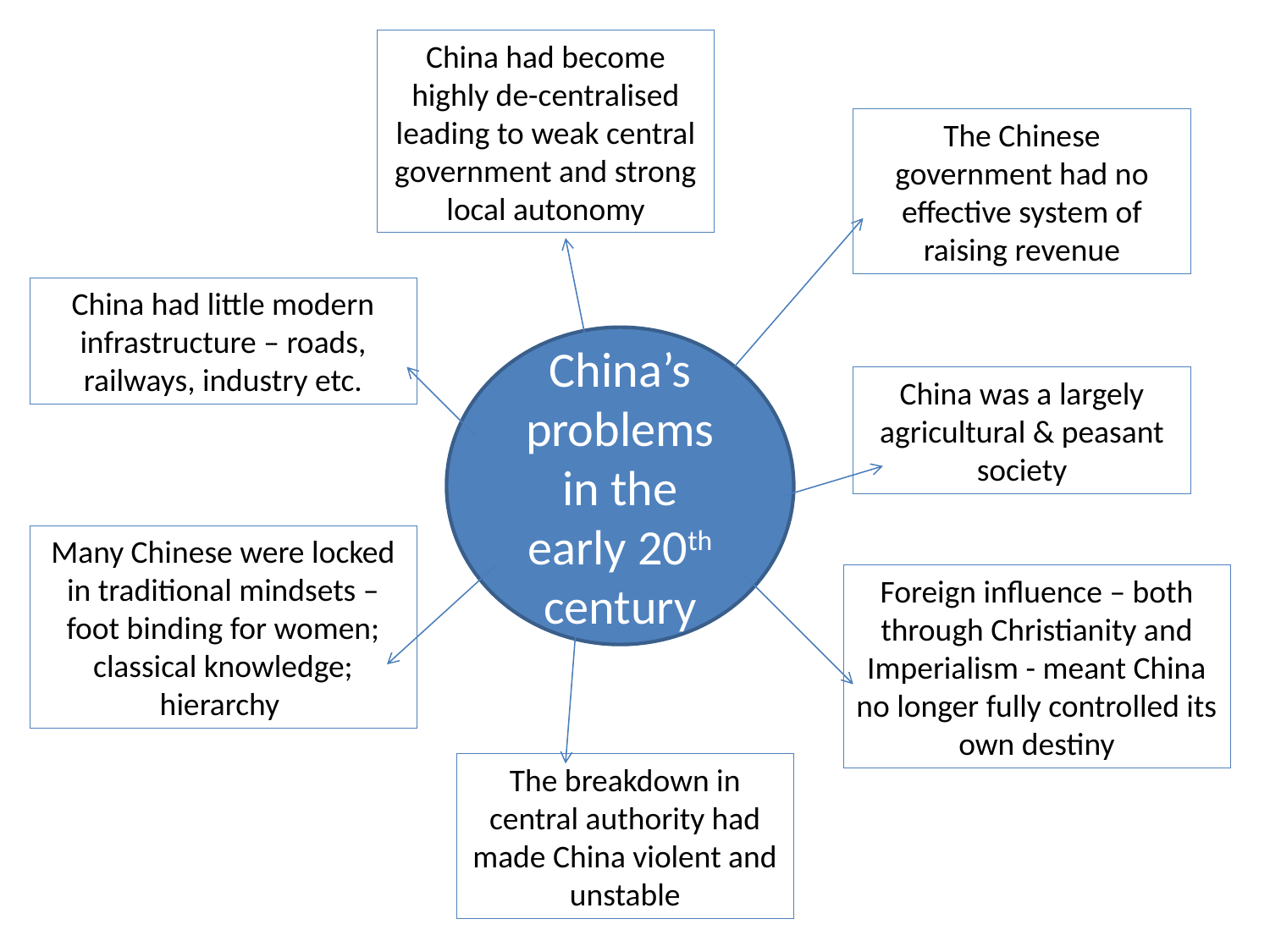

China had become highly de-centralised leading to weak central government and strong local autonomy
The Chinese government had no effective system of raising revenue
China had little modern infrastructure – roads, railways, industry etc.
China’s problems in the early 20th century
China was a largely agricultural & peasant society
Many Chinese were locked in traditional mindsets – foot binding for women; classical knowledge; hierarchy
Foreign influence – both through Christianity and Imperialism - meant China no longer fully controlled its own destiny
The breakdown in central authority had made China violent and unstable